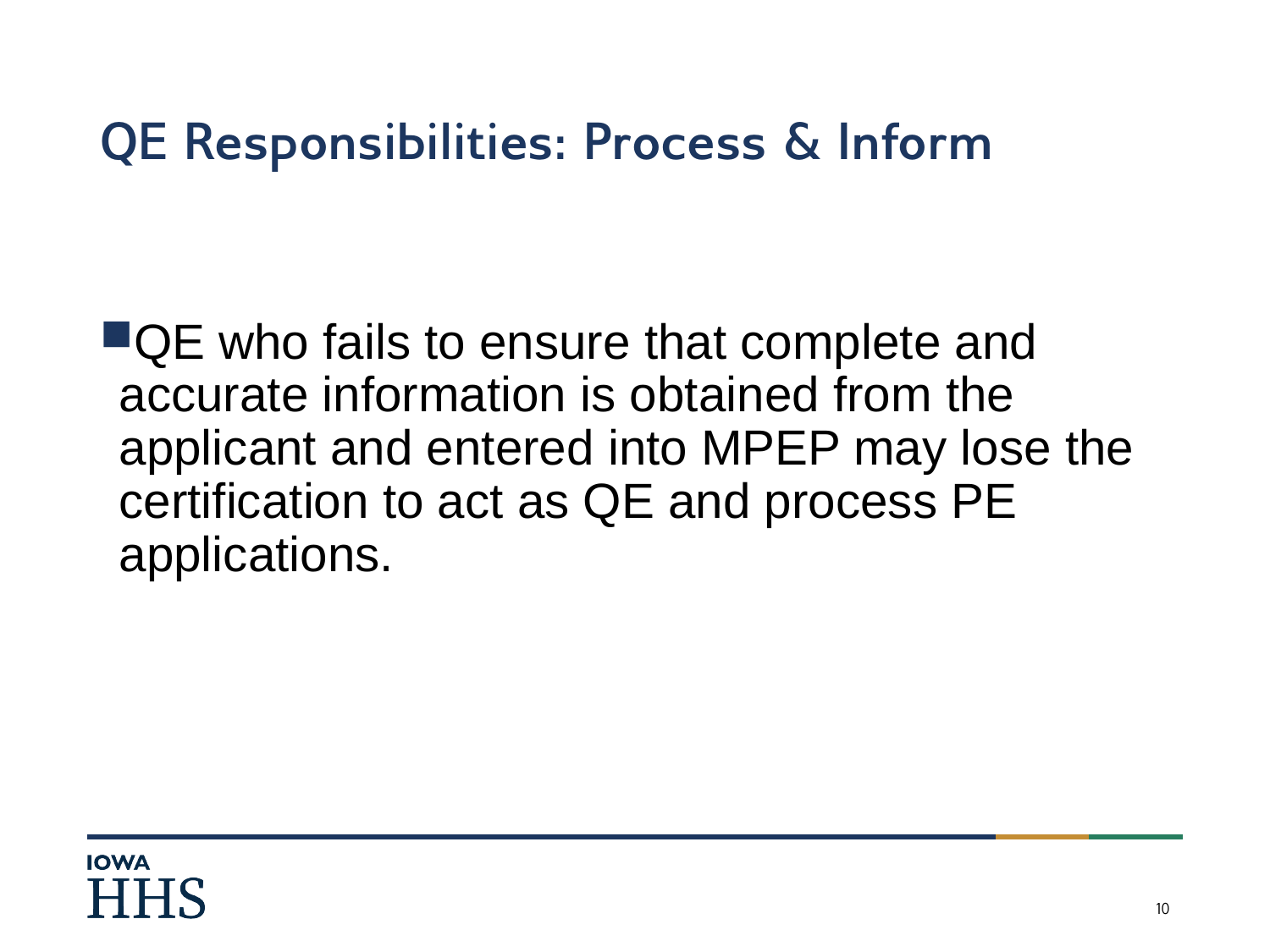

# QE Responsibilities: Process & Inform
QE who fails to ensure that complete and accurate information is obtained from the applicant and entered into MPEP may lose the certification to act as QE and process PE applications.
10